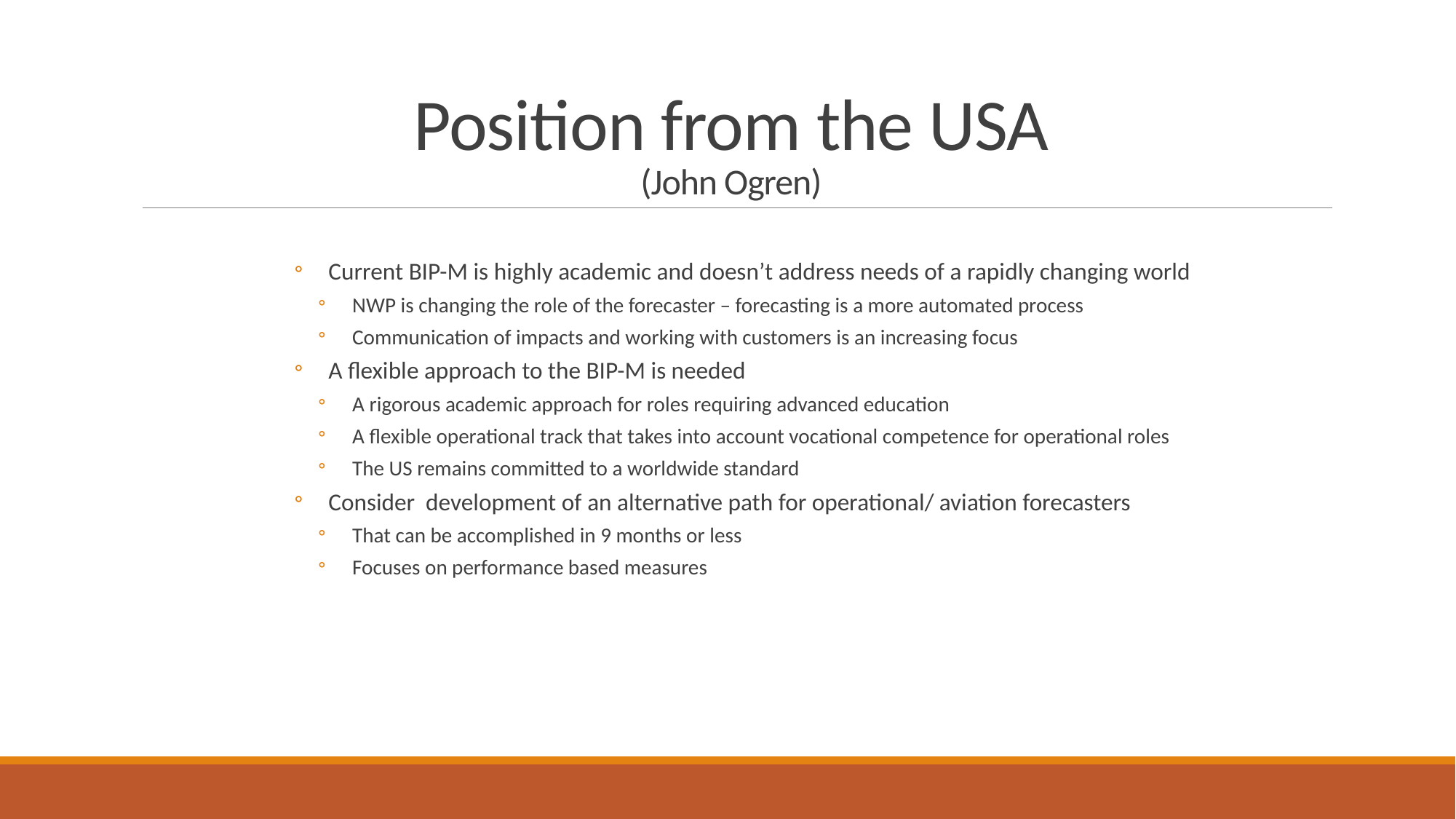

# Position from the USA (John Ogren)

Current BIP-M is highly academic and doesn’t address needs of a rapidly changing world
NWP is changing the role of the forecaster – forecasting is a more automated process
Communication of impacts and working with customers is an increasing focus
A flexible approach to the BIP-M is needed
A rigorous academic approach for roles requiring advanced education
A flexible operational track that takes into account vocational competence for operational roles
The US remains committed to a worldwide standard
Consider  development of an alternative path for operational/ aviation forecasters
That can be accomplished in 9 months or less
Focuses on performance based measures